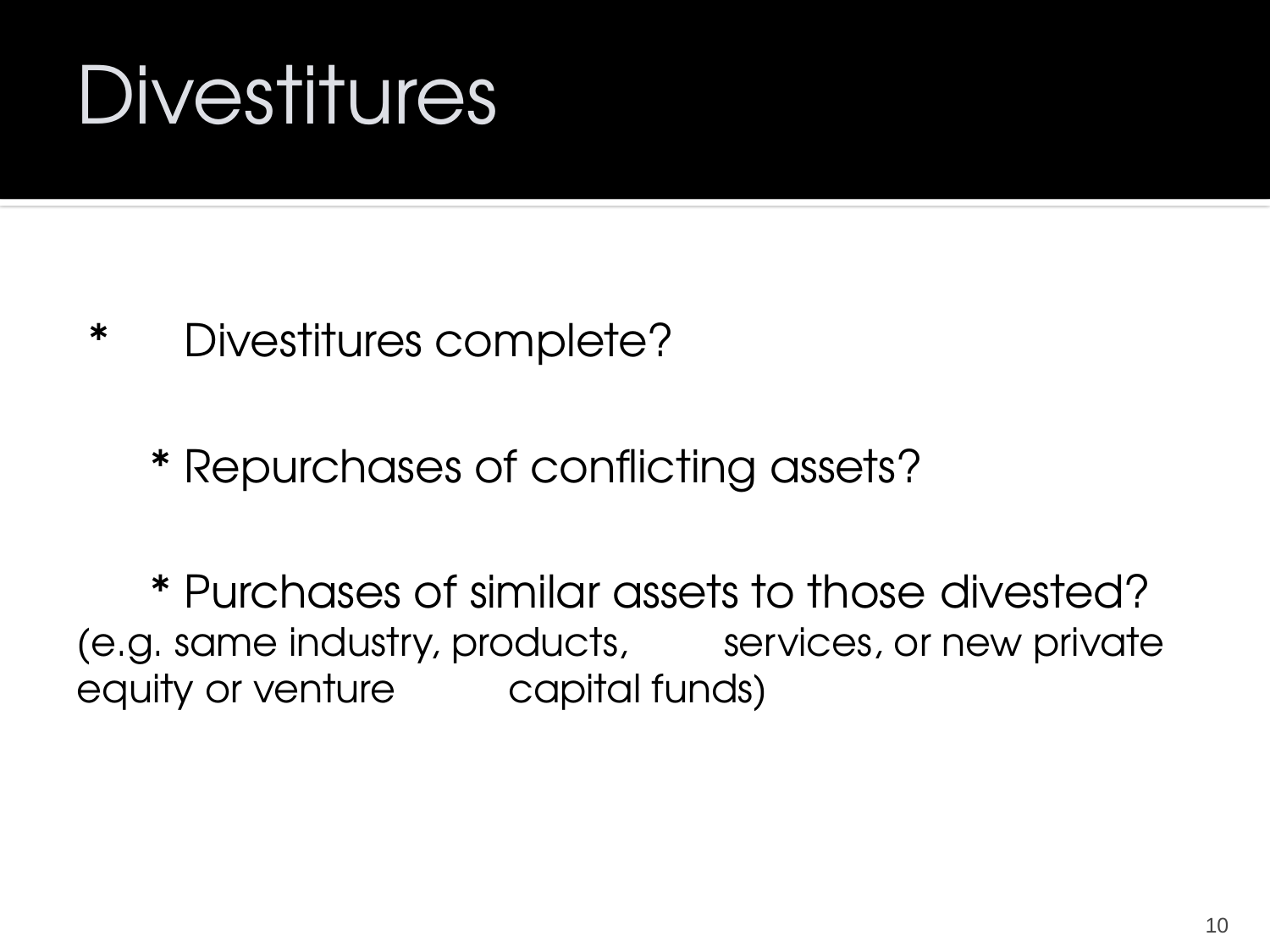

# Divestitures

	 *	Divestitures complete?

      *	Repurchases of conflicting assets?

      *	Purchases of similar assets to those 			divested?  (e.g. same industry, products, 			services, or new private equity or venture 			capital funds)

10